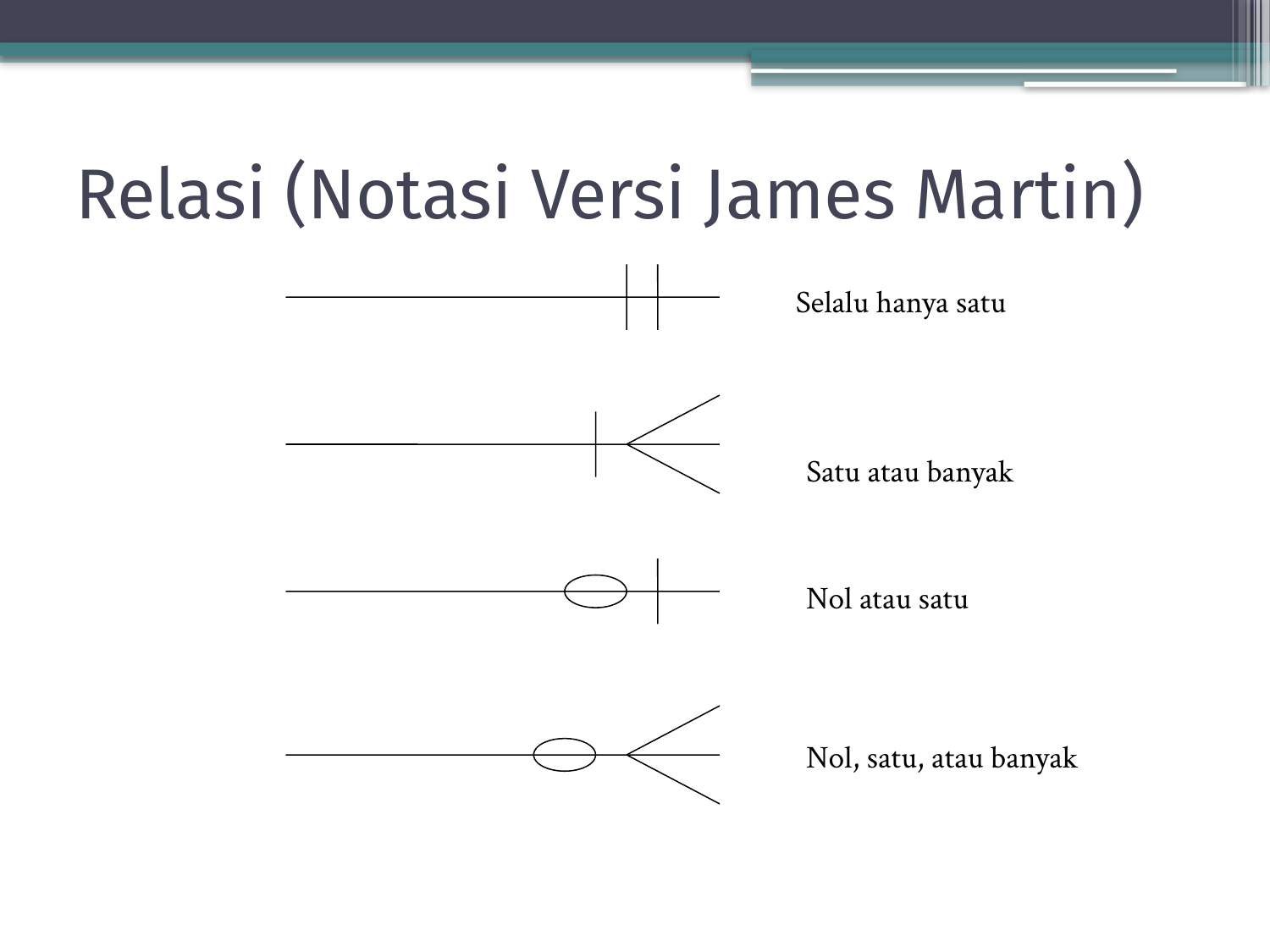

# Relasi (Notasi Versi James Martin)

Selalu hanya satu
Satu atau banyak
Nol atau satu
Nol, satu, atau banyak